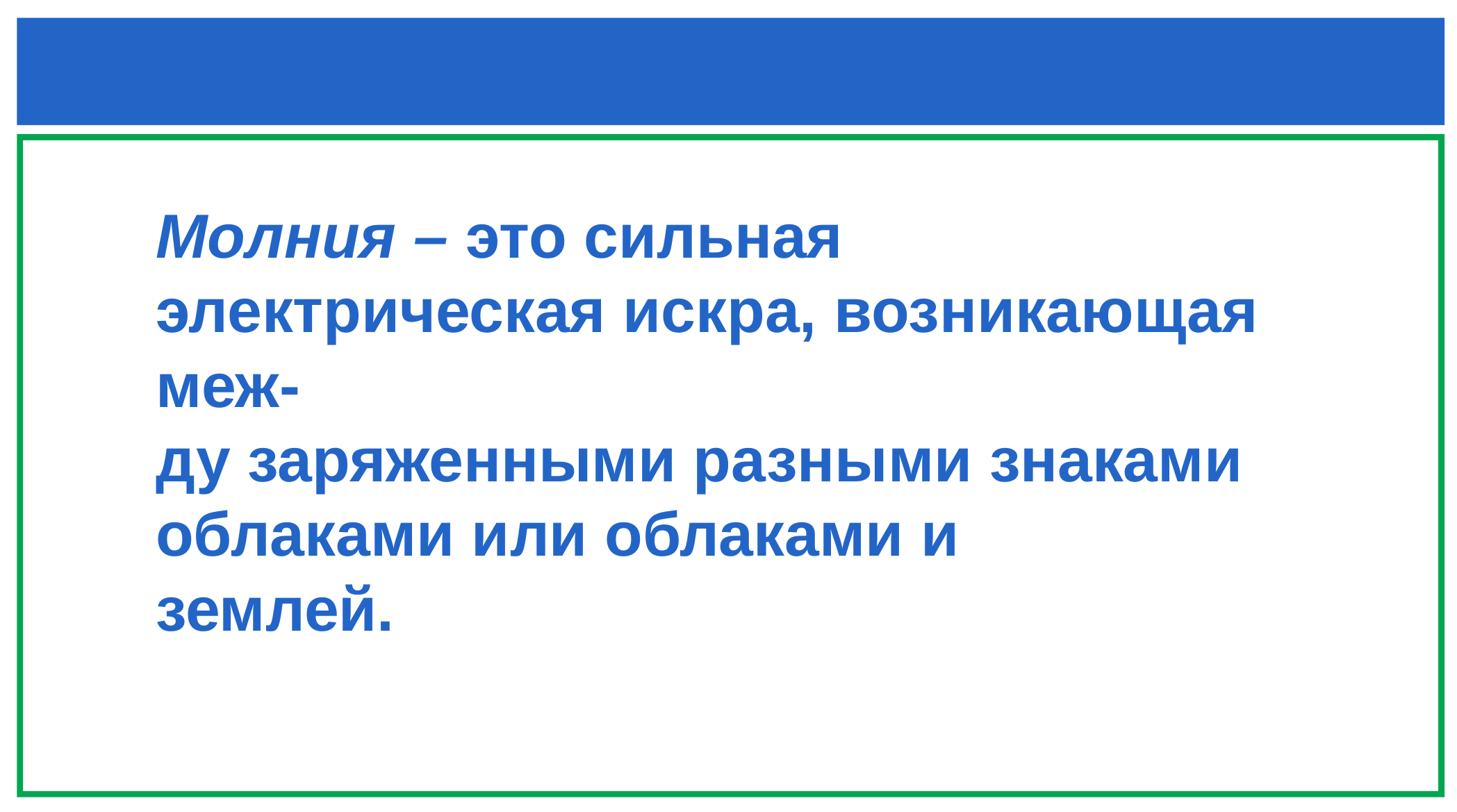

#
Молния – это сильная электрическая искра, возникающая меж-
ду заряженными разными знаками облаками или облаками и
землей.